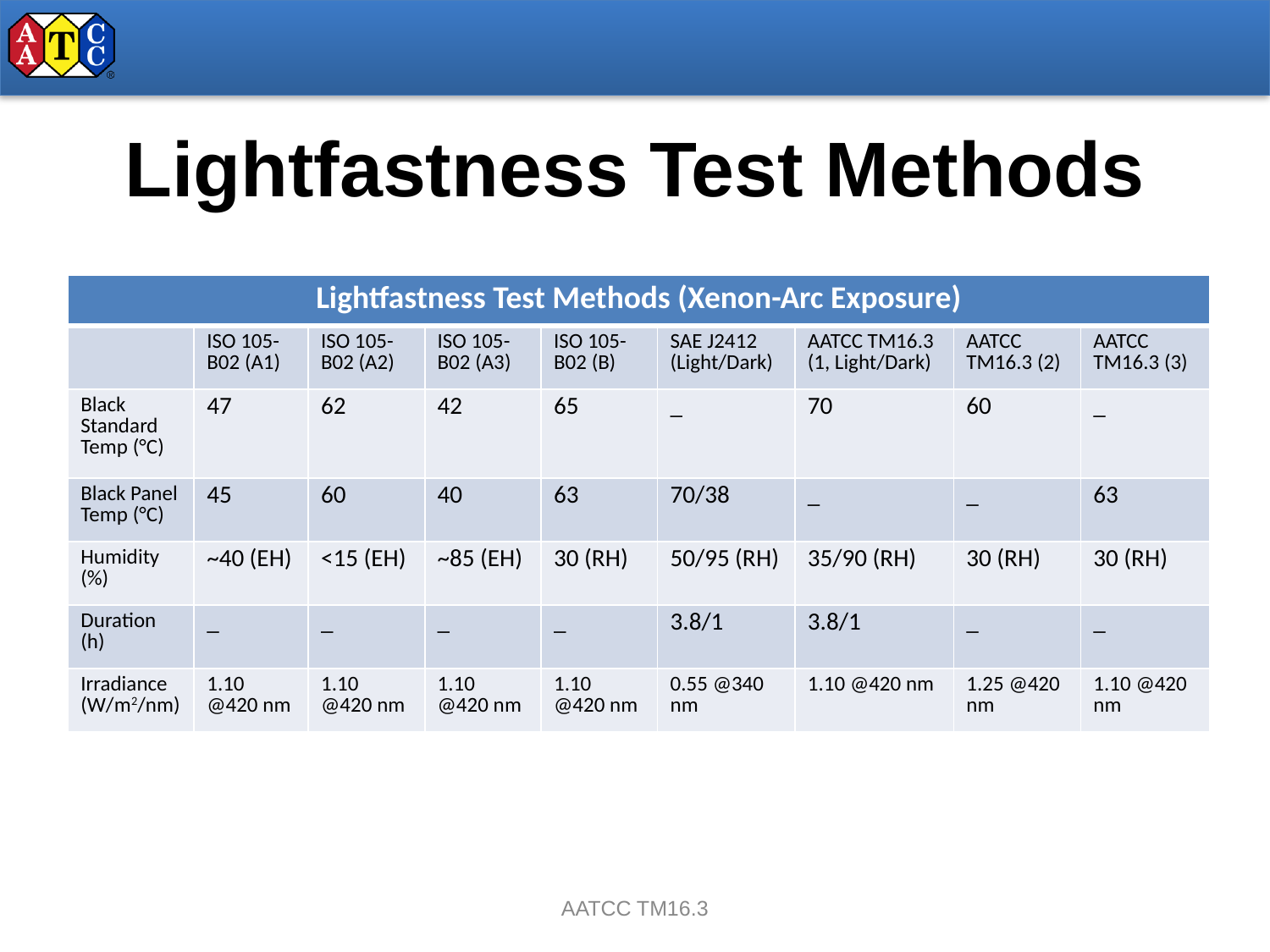

# Lightfastness Test Methods
| Lightfastness Test Methods (Xenon-Arc Exposure) |  |  |  |  |  |  |  |  |
| --- | --- | --- | --- | --- | --- | --- | --- | --- |
|  | ISO 105-B02 (A1) | ISO 105-B02 (A2) | ISO 105-B02 (A3) | ISO 105-B02 (B) | SAE J2412 (Light/Dark) | AATCC TM16.3 (1, Light/Dark) | AATCC TM16.3 (2) | AATCC TM16.3 (3) |
| Black Standard Temp (°C) | 47 | 62 | 42 | 65 | \_ | 70 | 60 | \_ |
| Black Panel Temp (°C) | 45 | 60 | 40 | 63 | 70/38 | \_ | \_ | 63 |
| Humidity (%) | ~40 (EH) | <15 (EH) | ~85 (EH) | 30 (RH) | 50/95 (RH) | 35/90 (RH) | 30 (RH) | 30 (RH) |
| Duration (h) | \_ | \_ | \_ | \_ | 3.8/1 | 3.8/1 | \_ | \_ |
| Irradiance (W/m2/nm) | 1.10 @420 nm | 1.10 @420 nm | 1.10 @420 nm | 1.10 @420 nm | 0.55 @340 nm | 1.10 @420 nm | 1.25 @420 nm | 1.10 @420 nm |
AATCC TM16.3